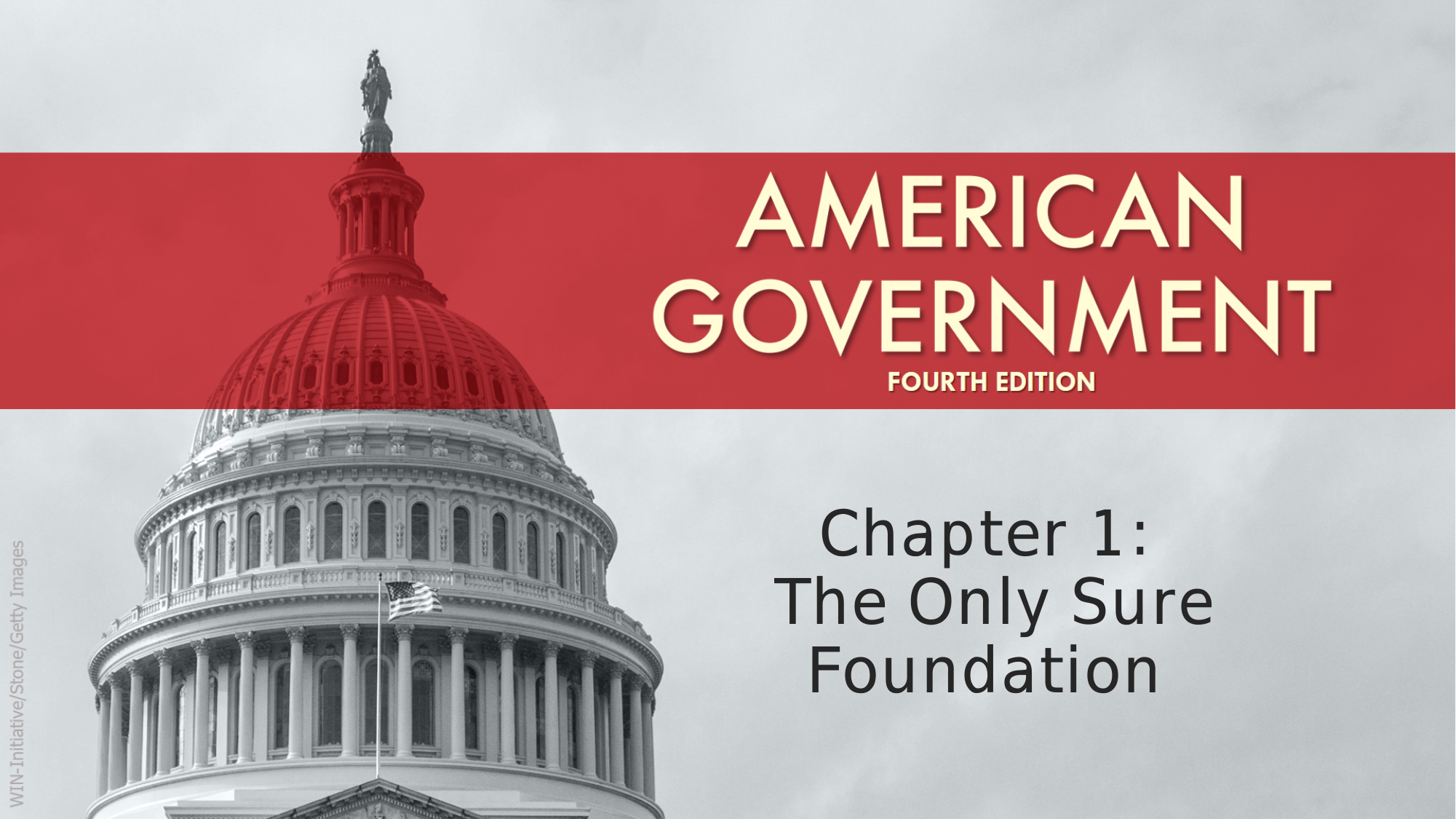

# Chapter 1: The Only Sure Foundation